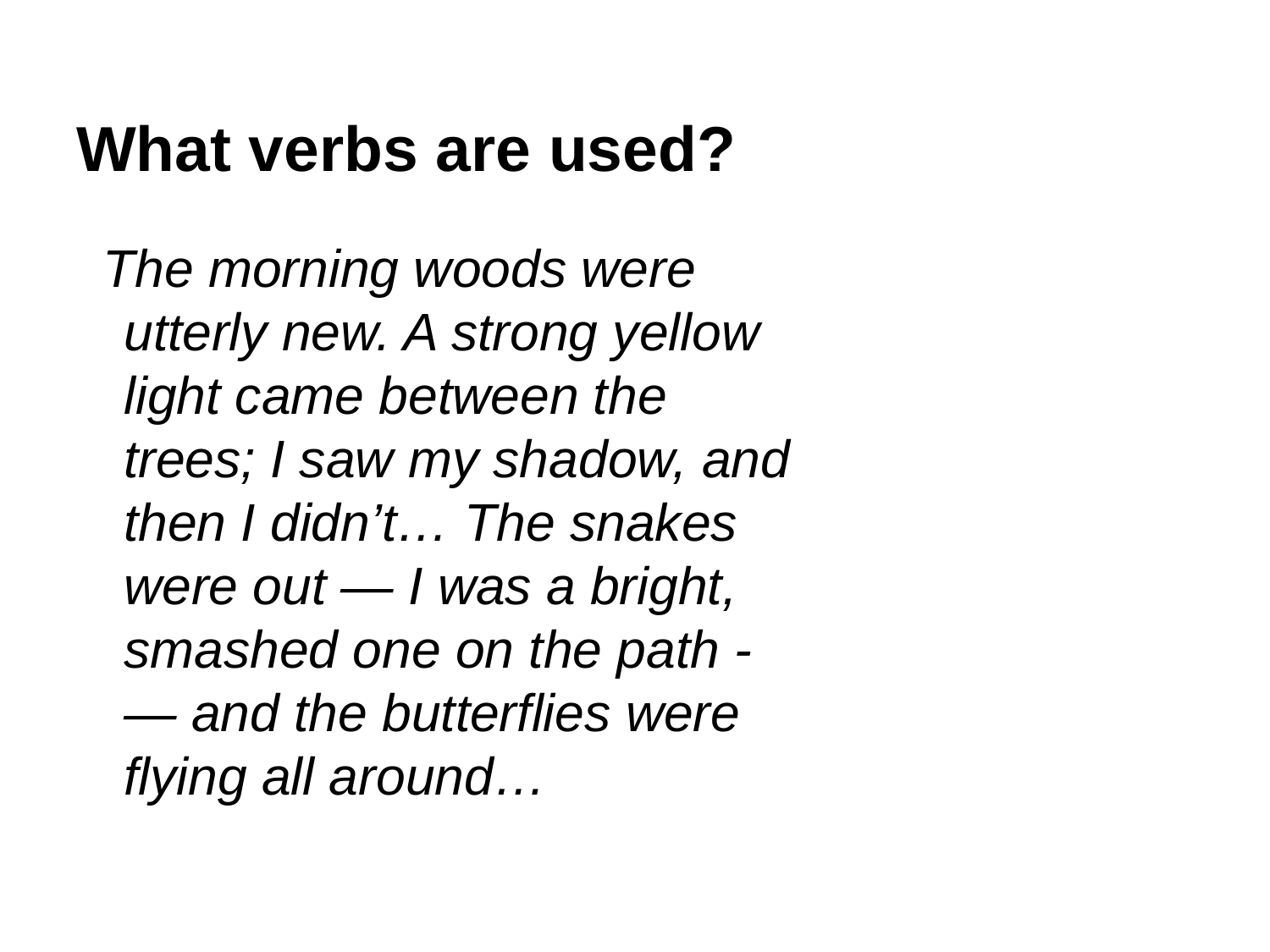

# What verbs are used?
The morning woods were utterly new. A strong yellow light came between the trees; I saw my shadow, and then I didn’t… The snakes were out — I was a bright, smashed one on the path -— and the butterflies were flying all around…